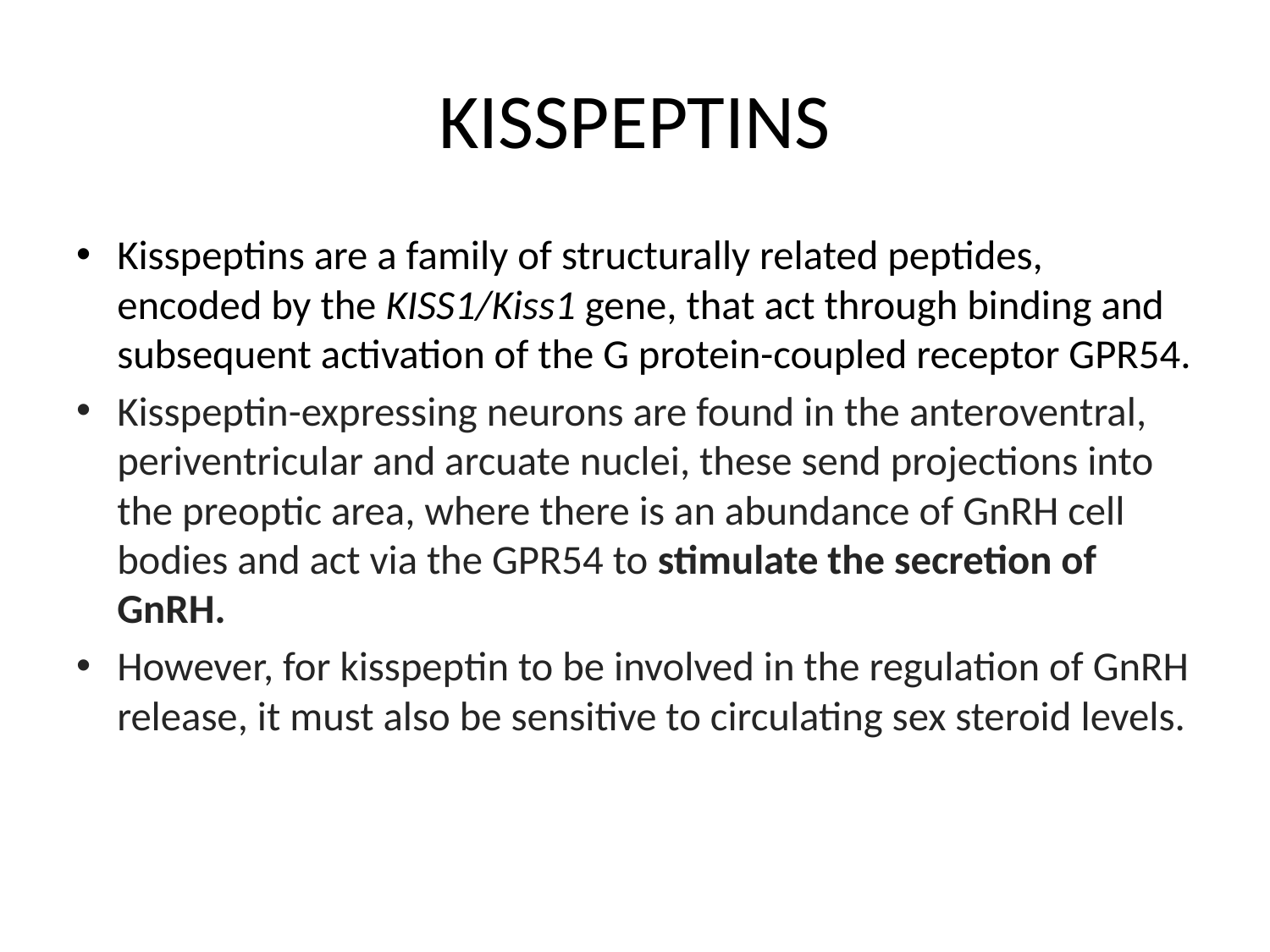

# KISSPEPTINS
Kisspeptins are a family of structurally related peptides, encoded by the KISS1/Kiss1 gene, that act through binding and subsequent activation of the G protein-coupled receptor GPR54.
Kisspeptin-expressing neurons are found in the anteroventral, periventricular and arcuate nuclei, these send projections into the preoptic area, where there is an abundance of GnRH cell bodies and act via the GPR54 to stimulate the secretion of GnRH.
However, for kisspeptin to be involved in the regulation of GnRH release, it must also be sensitive to circulating sex steroid levels.